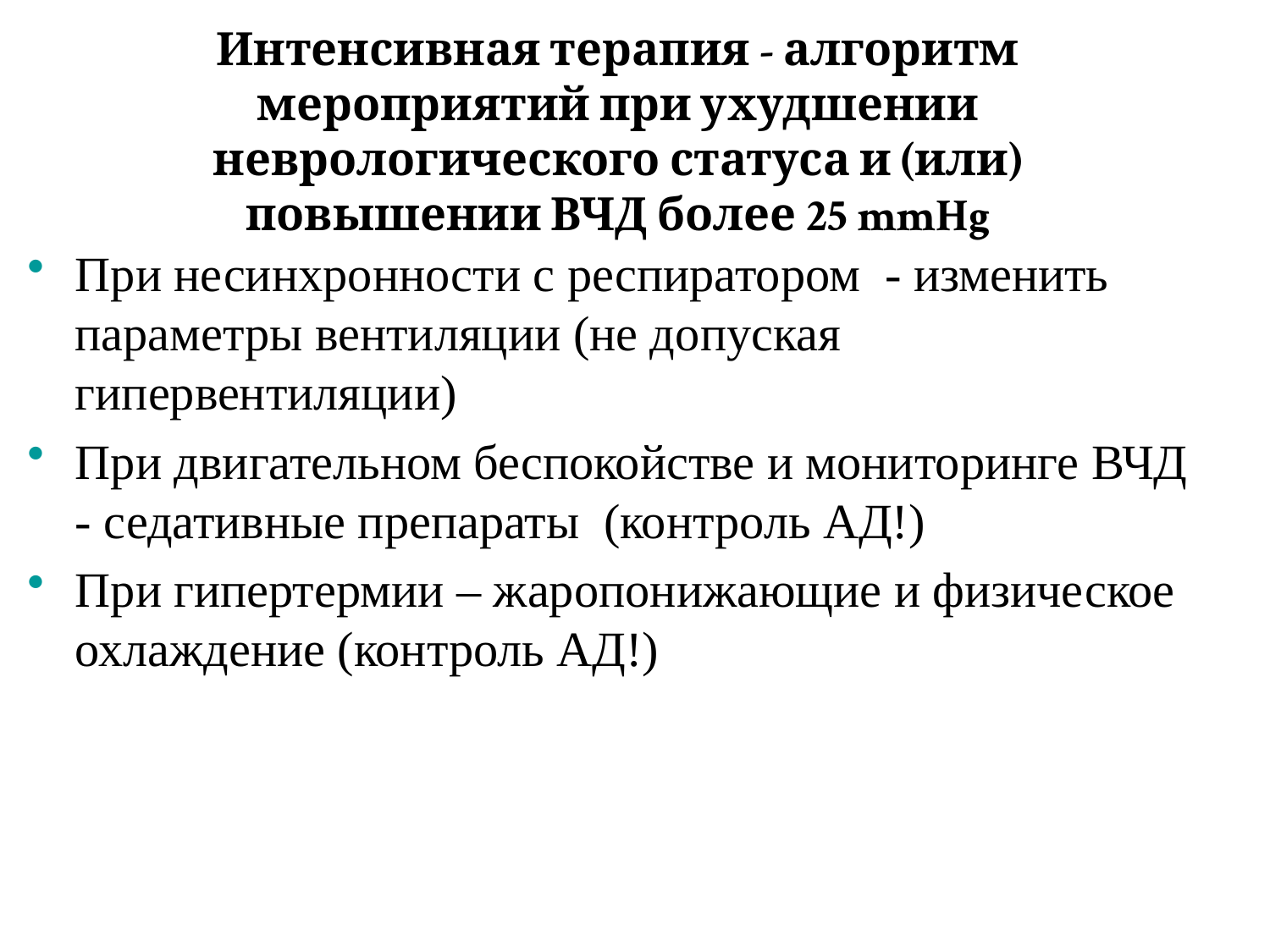

Интенсивная терапия - алгоритм мероприятий при ухудшении неврологического статуса и (или) повышении ВЧД более 25 mmHg

При несинхронности с респиратором  - изменить параметры вентиляции (не допуская гипервентиляции)
При двигательном беспокойстве и мониторинге ВЧД  - седативные препараты  (контроль АД!)
При гипертермии – жаропонижающие и физическое охлаждение (контроль АД!)